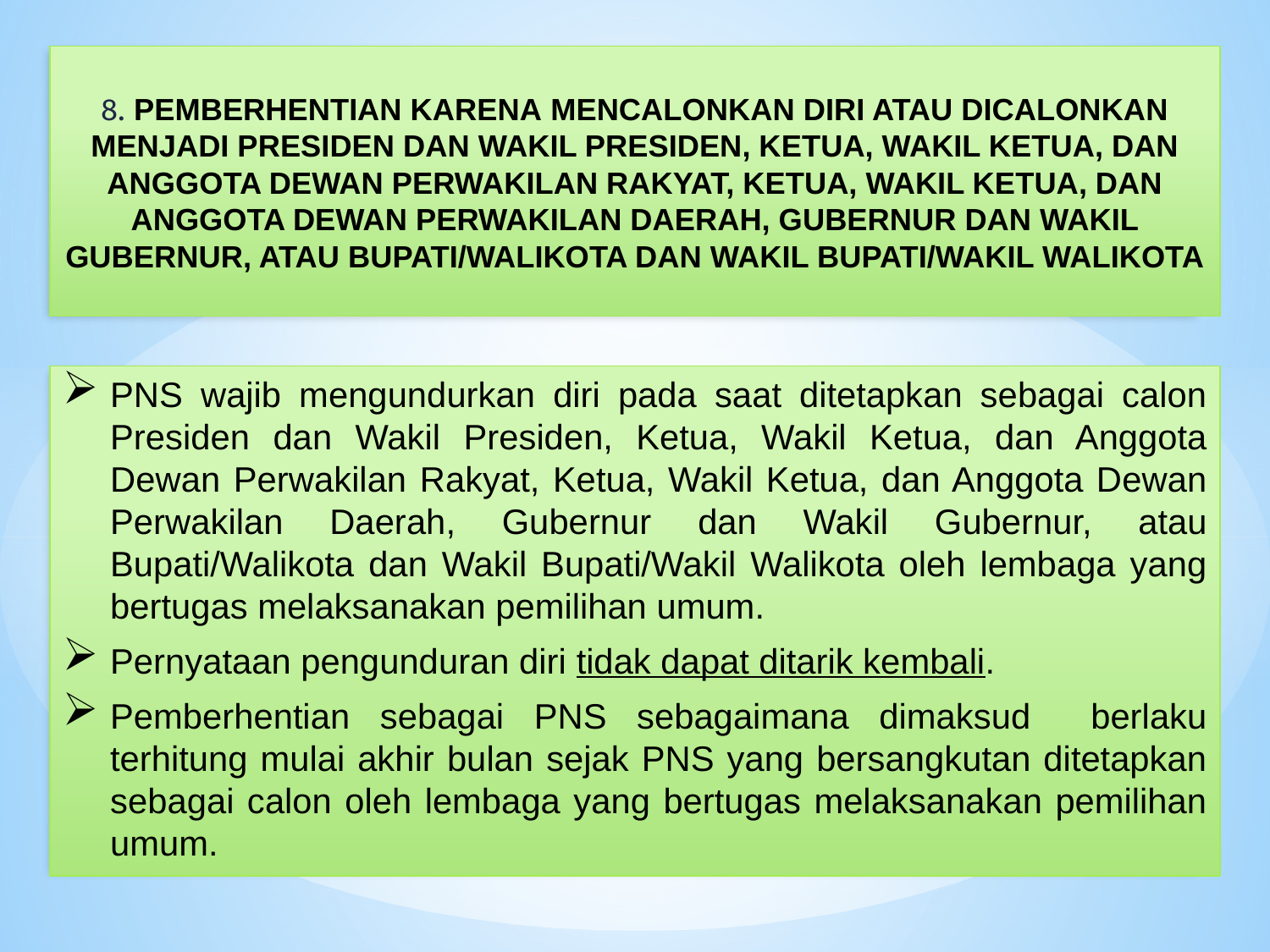

8. PEMBERHENTIAN KARENA MENCALONKAN DIRI ATAU DICALONKAN MENJADI PRESIDEN DAN WAKIL PRESIDEN, KETUA, WAKIL KETUA, DAN ANGGOTA DEWAN PERWAKILAN RAKYAT, KETUA, WAKIL KETUA, DAN ANGGOTA DEWAN PERWAKILAN DAERAH, GUBERNUR DAN WAKIL GUBERNUR, ATAU BUPATI/WALIKOTA DAN WAKIL BUPATI/WAKIL WALIKOTA

PNS wajib mengundurkan diri pada saat ditetapkan sebagai calon Presiden dan Wakil Presiden, Ketua, Wakil Ketua, dan Anggota Dewan Perwakilan Rakyat, Ketua, Wakil Ketua, dan Anggota Dewan Perwakilan Daerah, Gubernur dan Wakil Gubernur, atau Bupati/Walikota dan Wakil Bupati/Wakil Walikota oleh lembaga yang bertugas melaksanakan pemilihan umum.
Pernyataan pengunduran diri tidak dapat ditarik kembali.
Pemberhentian sebagai PNS sebagaimana dimaksud  berlaku terhitung mulai akhir bulan sejak PNS yang bersangkutan ditetapkan sebagai calon oleh lembaga yang bertugas melaksanakan pemilihan umum.